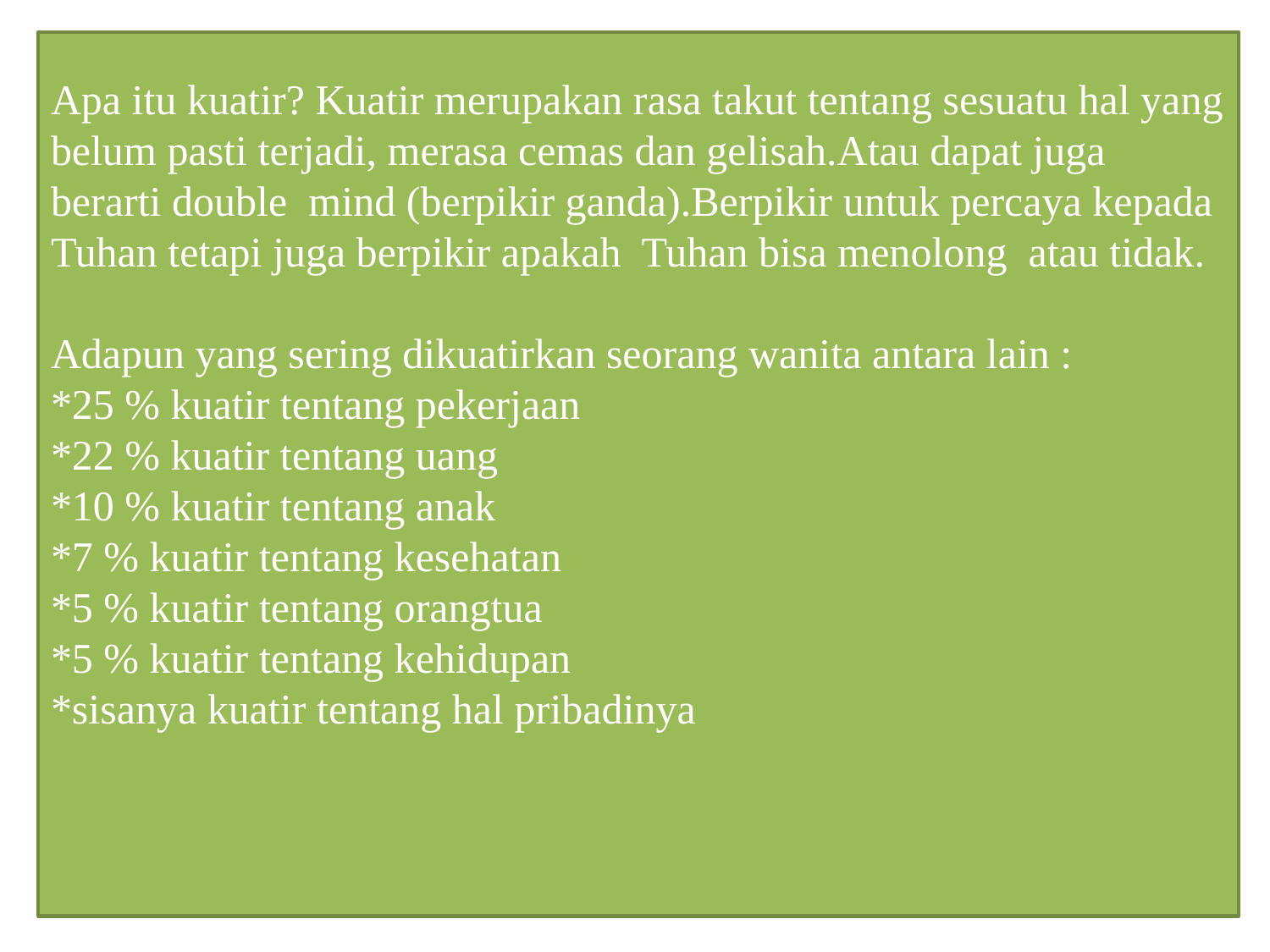

# Apa itu kuatir? Kuatir merupakan rasa takut tentang sesuatu hal yang belum pasti terjadi, merasa cemas dan gelisah.Atau dapat juga berarti double  mind (berpikir ganda).Berpikir untuk percaya kepada Tuhan tetapi juga berpikir apakah  Tuhan bisa menolong  atau tidak. Adapun yang sering dikuatirkan seorang wanita antara lain : *25 % kuatir tentang pekerjaan *22 % kuatir tentang uang *10 % kuatir tentang anak *7 % kuatir tentang kesehatan *5 % kuatir tentang orangtua *5 % kuatir tentang kehidupan *sisanya kuatir tentang hal pribadinya